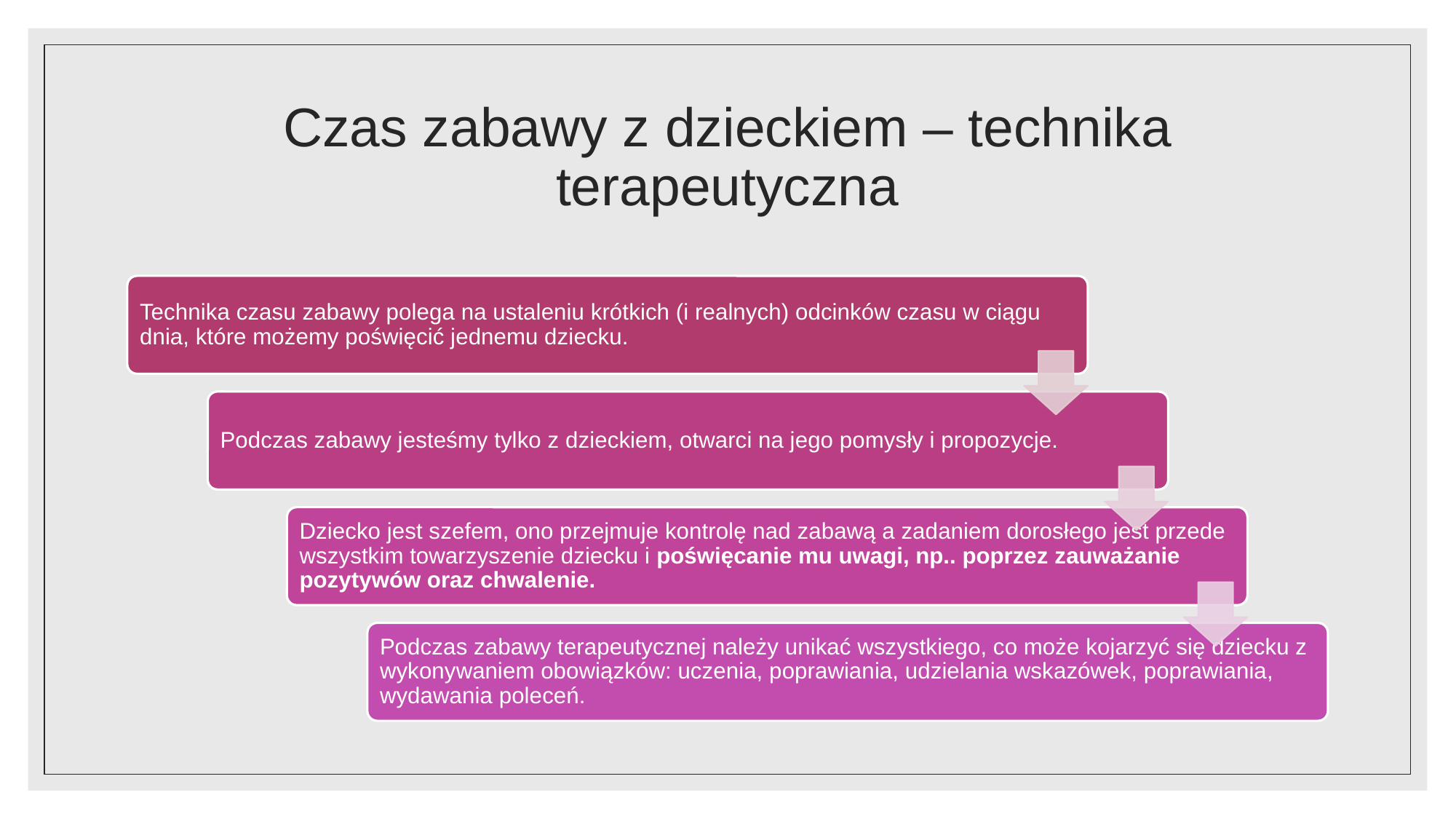

# Czas zabawy z dzieckiem – technika terapeutyczna
Technika czasu zabawy polega na ustaleniu krótkich (i realnych) odcinków czasu w ciągu dnia, które możemy poświęcić jednemu dziecku.
Podczas zabawy jesteśmy tylko z dzieckiem, otwarci na jego pomysły i propozycje.
Dziecko jest szefem, ono przejmuje kontrolę nad zabawą a zadaniem dorosłego jest przede wszystkim towarzyszenie dziecku i poświęcanie mu uwagi, np.. poprzez zauważanie pozytywów oraz chwalenie.
Podczas zabawy terapeutycznej należy unikać wszystkiego, co może kojarzyć się dziecku z wykonywaniem obowiązków: uczenia, poprawiania, udzielania wskazówek, poprawiania, wydawania poleceń.